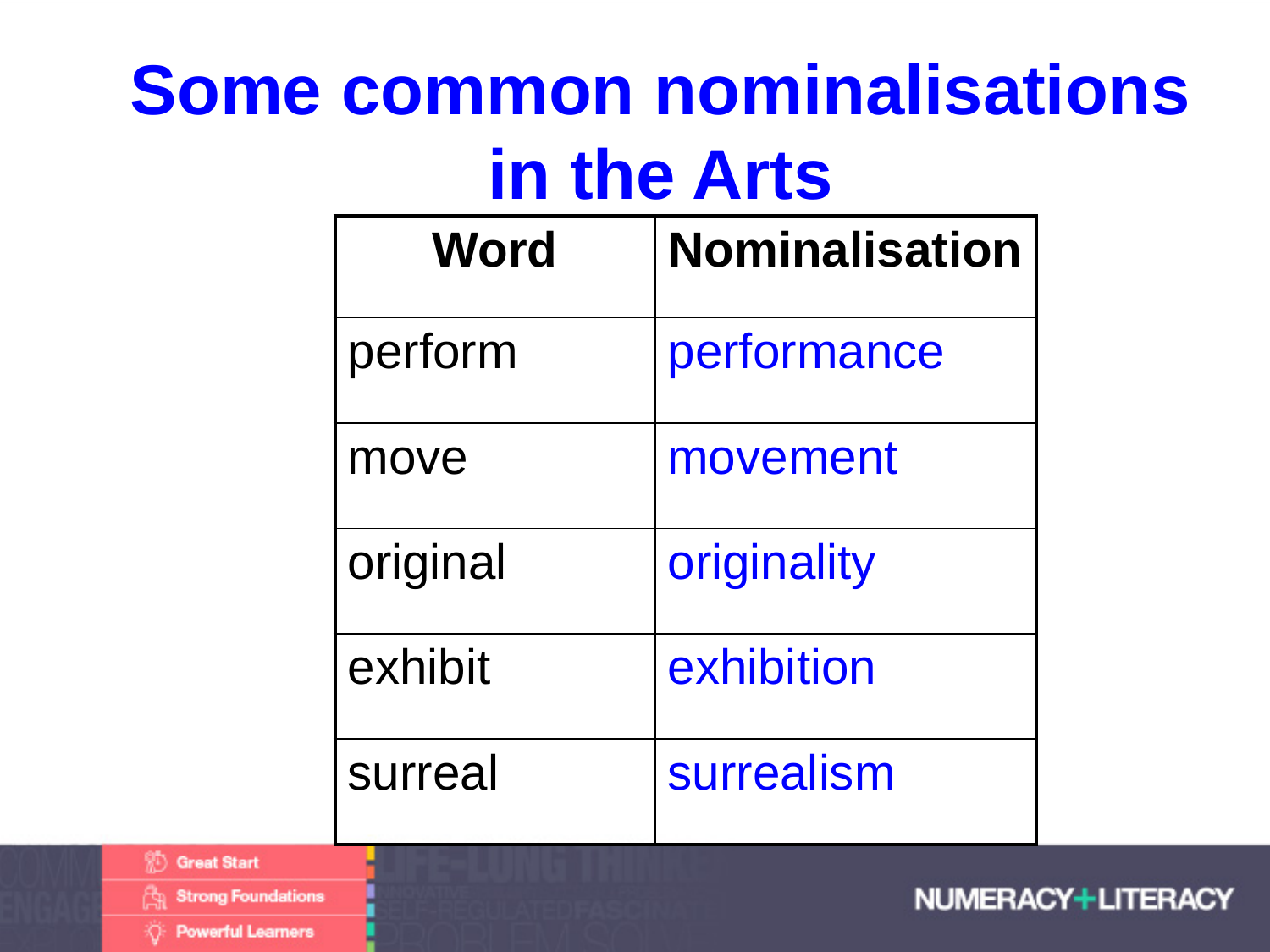

# Some common nominalisations in the Arts
| Word | Nominalisation |
| --- | --- |
| perform | performance |
| move | movement |
| original | originality |
| exhibit | exhibition |
| surreal | surrealism |